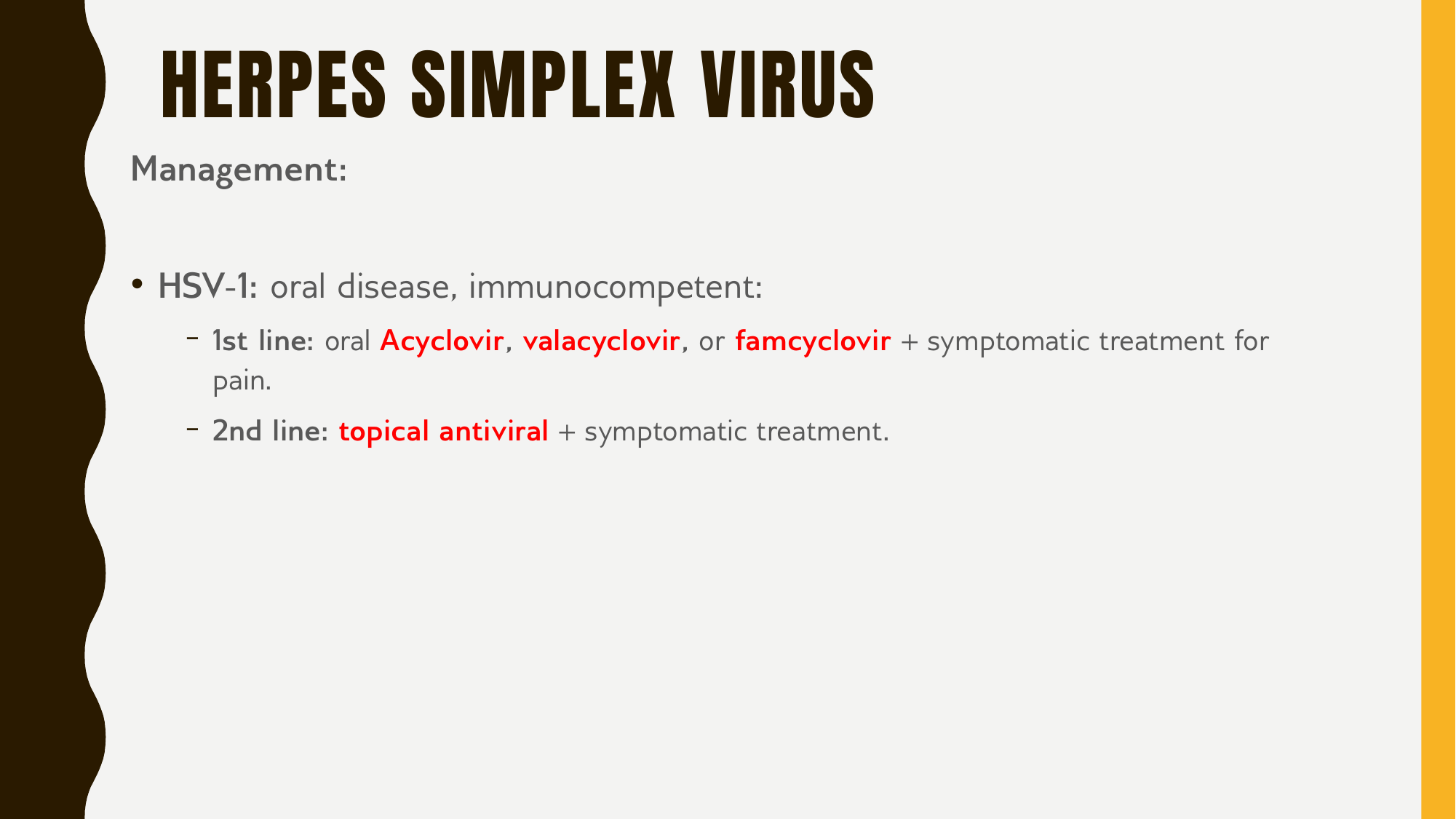

# herpes simplex virus
Management:

HSV-1: oral disease, immunocompetent:
1st line: oral Acyclovir, valacyclovir, or famcyclovir + symptomatic treatment for pain.
2nd line: topical antiviral + symptomatic treatment.